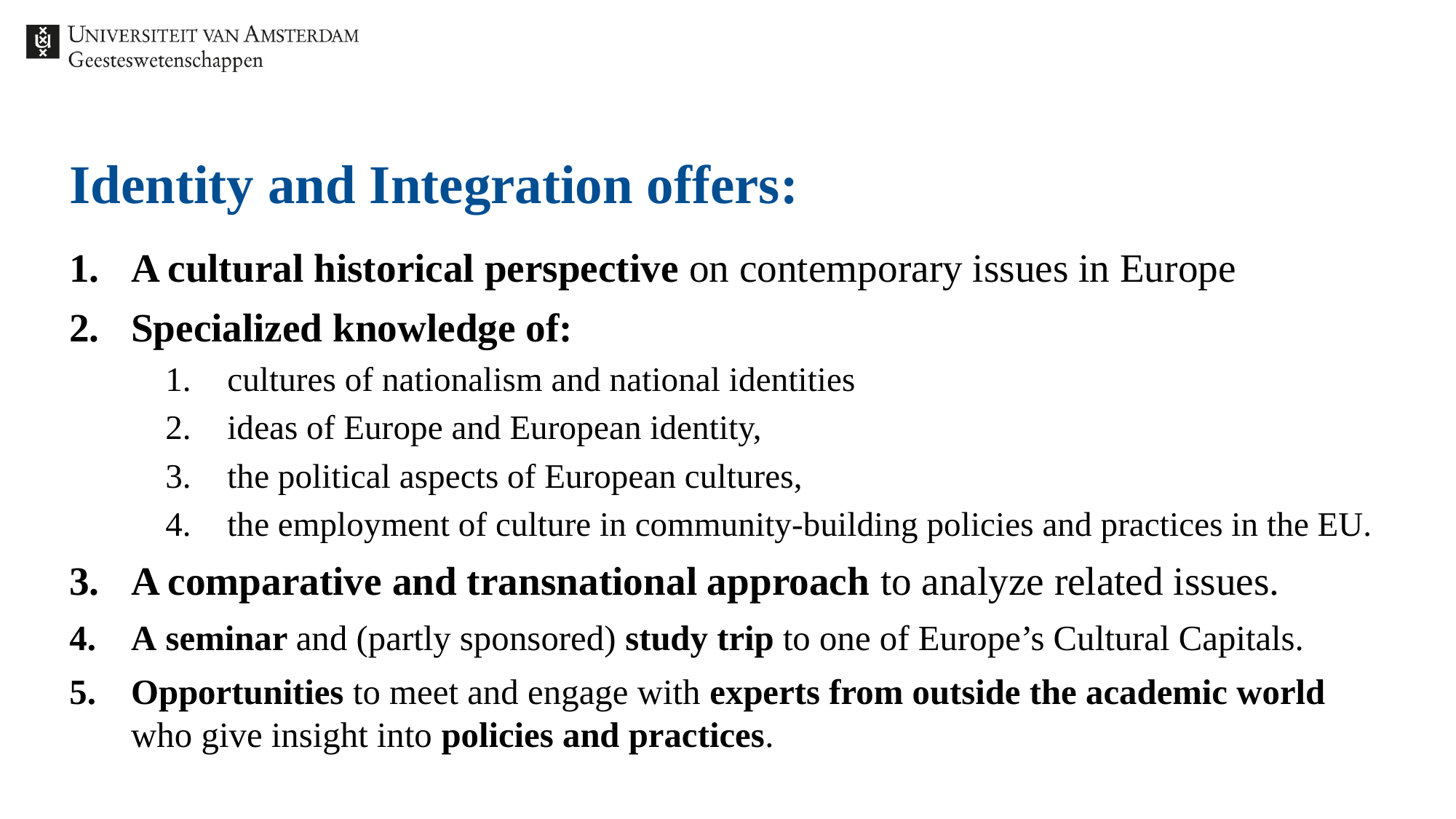

# Identity and Integration offers:
A cultural historical perspective on contemporary issues in Europe
Specialized knowledge of:
cultures of nationalism and national identities
ideas of Europe and European identity,
the political aspects of European cultures,
the employment of culture in community-building policies and practices in the EU.
A comparative and transnational approach to analyze related issues.
A seminar and (partly sponsored) study trip to one of Europe’s Cultural Capitals.
Opportunities to meet and engage with experts from outside the academic world who give insight into policies and practices.